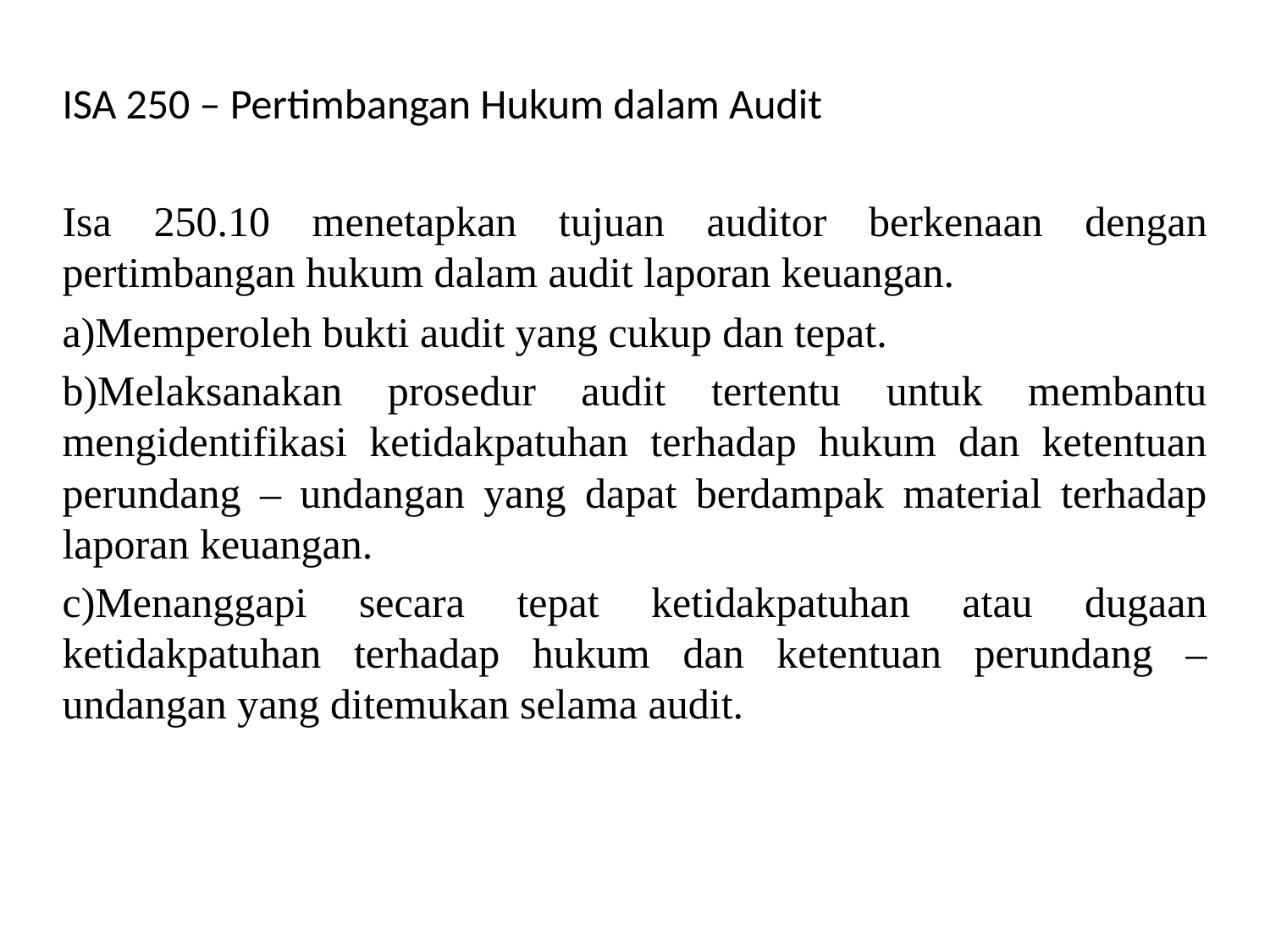

ISA 250 – Pertimbangan Hukum dalam Audit

Isa 250.10 menetapkan tujuan auditor berkenaan dengan pertimbangan hukum dalam audit laporan keuangan.
Memperoleh bukti audit yang cukup dan tepat.
Melaksanakan prosedur audit tertentu untuk membantu mengidentifikasi ketidakpatuhan terhadap hukum dan ketentuan perundang – undangan yang dapat berdampak material terhadap laporan keuangan.
Menanggapi secara tepat ketidakpatuhan atau dugaan ketidakpatuhan terhadap hukum dan ketentuan perundang – undangan yang ditemukan selama audit.